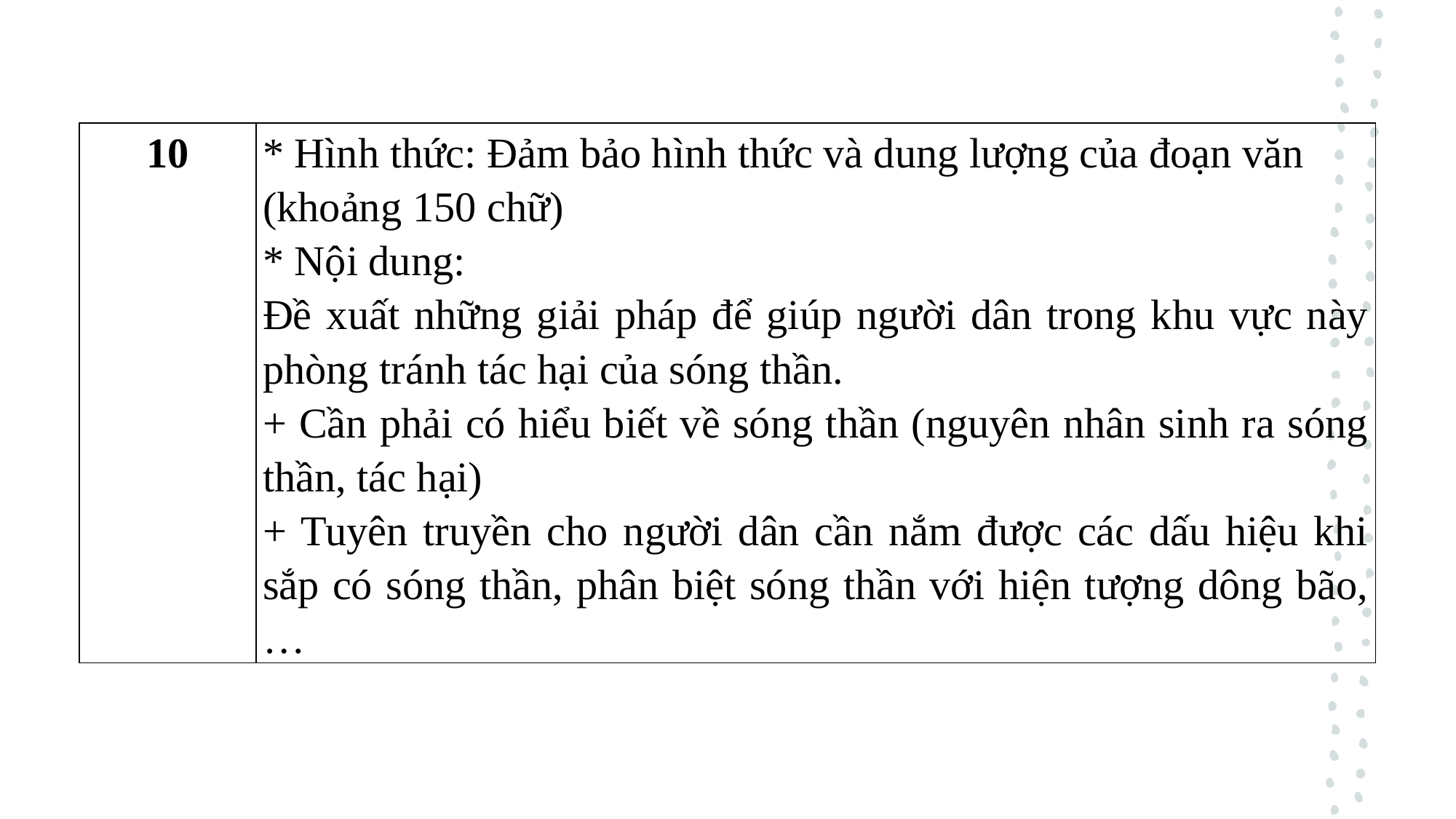

| 10 | \* Hình thức: Đảm bảo hình thức và dung lượng của đoạn văn (khoảng 150 chữ) \* Nội dung: Đề xuất những giải pháp để giúp người dân trong khu vực này phòng tránh tác hại của sóng thần. + Cần phải có hiểu biết về sóng thần (nguyên nhân sinh ra sóng thần, tác hại) + Tuyên truyền cho người dân cần nắm được các dấu hiệu khi sắp có sóng thần, phân biệt sóng thần với hiện tượng dông bão,… |
| --- | --- |